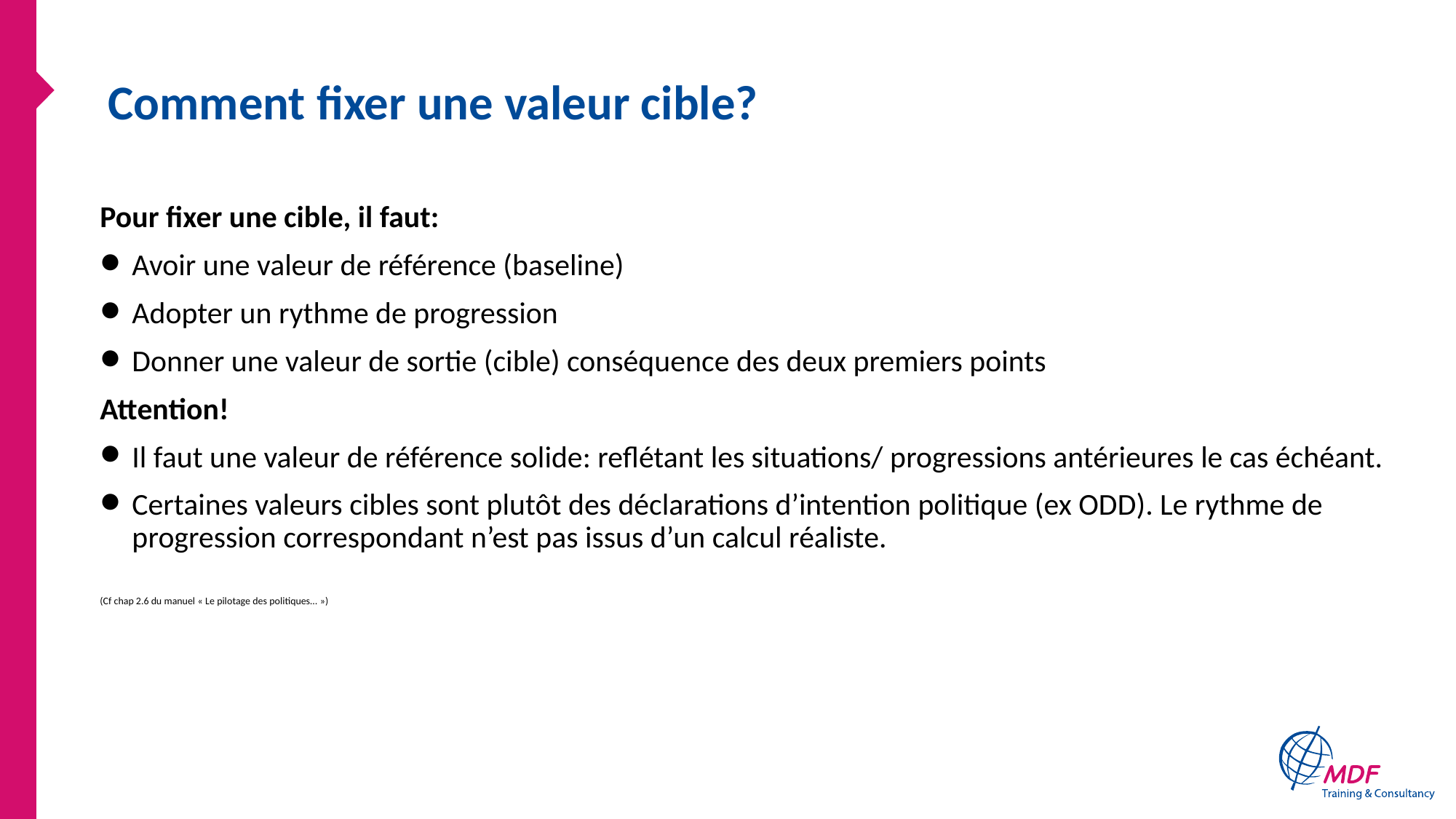

# Comment fixer une valeur cible?

Pour fixer une cible, il faut:
Avoir une valeur de référence (baseline)
Adopter un rythme de progression
Donner une valeur de sortie (cible) conséquence des deux premiers points
Attention!
Il faut une valeur de référence solide: reflétant les situations/ progressions antérieures le cas échéant.
Certaines valeurs cibles sont plutôt des déclarations d’intention politique (ex ODD). Le rythme de progression correspondant n’est pas issus d’un calcul réaliste.

(Cf chap 2.6 du manuel « Le pilotage des politiques… »)